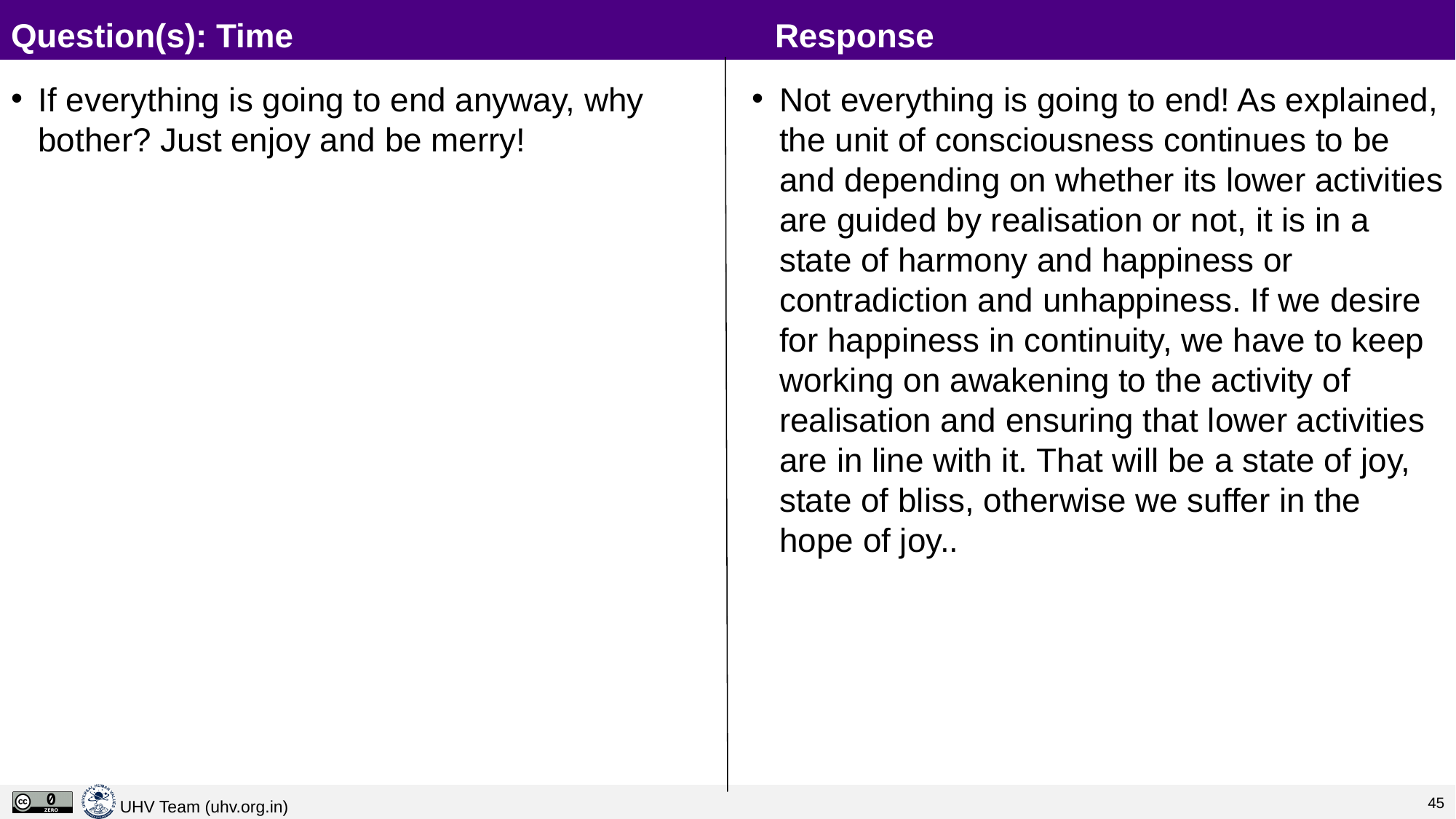

# Question(s): Time					Response
If everything is going to end anyway, why bother? Just enjoy and be merry!

Not everything is going to end! As explained, the unit of consciousness continues to be and depending on whether its lower activities are guided by realisation or not, it is in a state of harmony and happiness or contradiction and unhappiness. If we desire for happiness in continuity, we have to keep working on awakening to the activity of realisation and ensuring that lower activities are in line with it. That will be a state of joy, state of bliss, otherwise we suffer in the hope of joy..